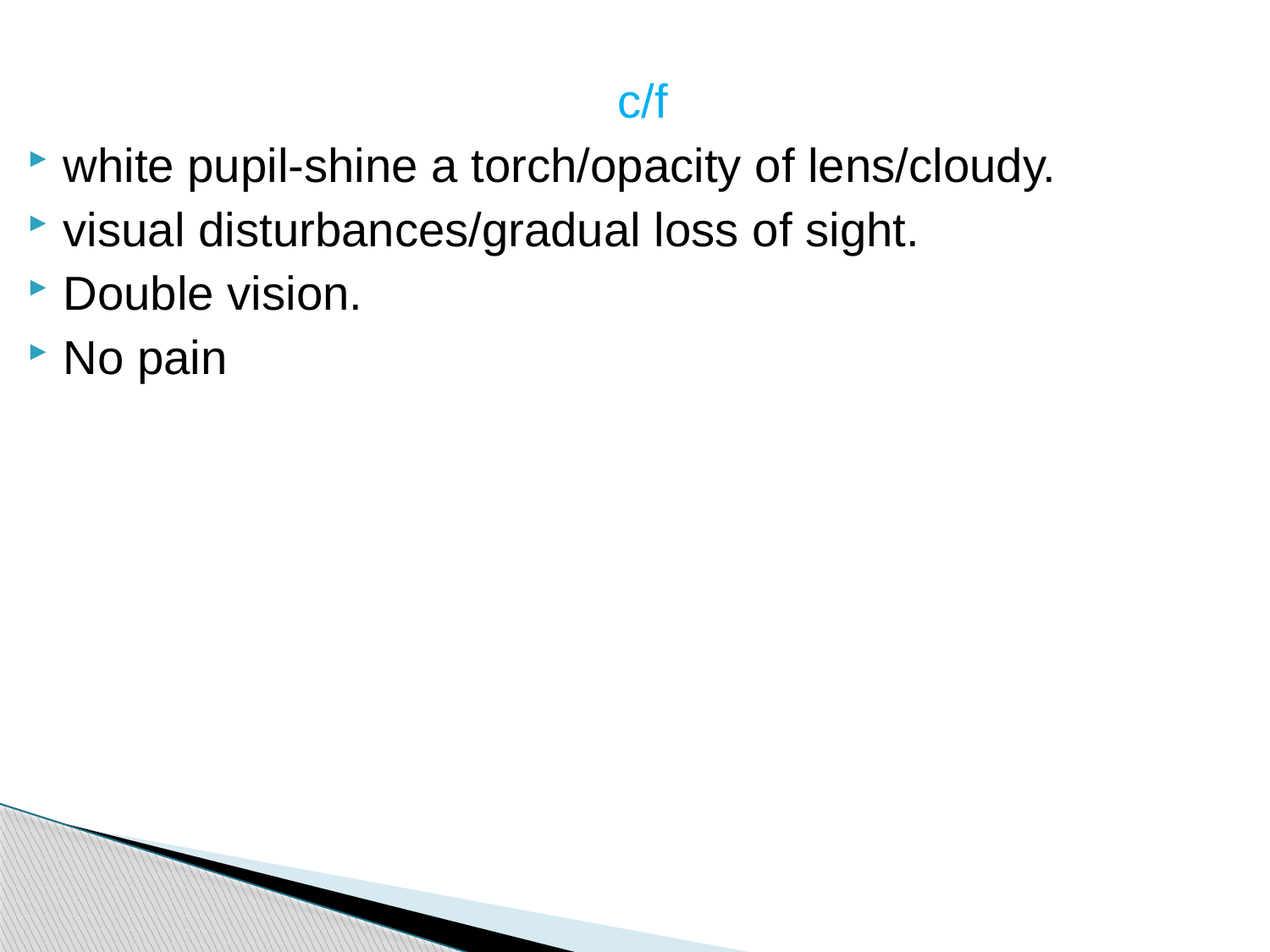

c/f
white pupil-shine a torch/opacity of lens/cloudy.
visual disturbances/gradual loss of sight.
Double vision.
No pain